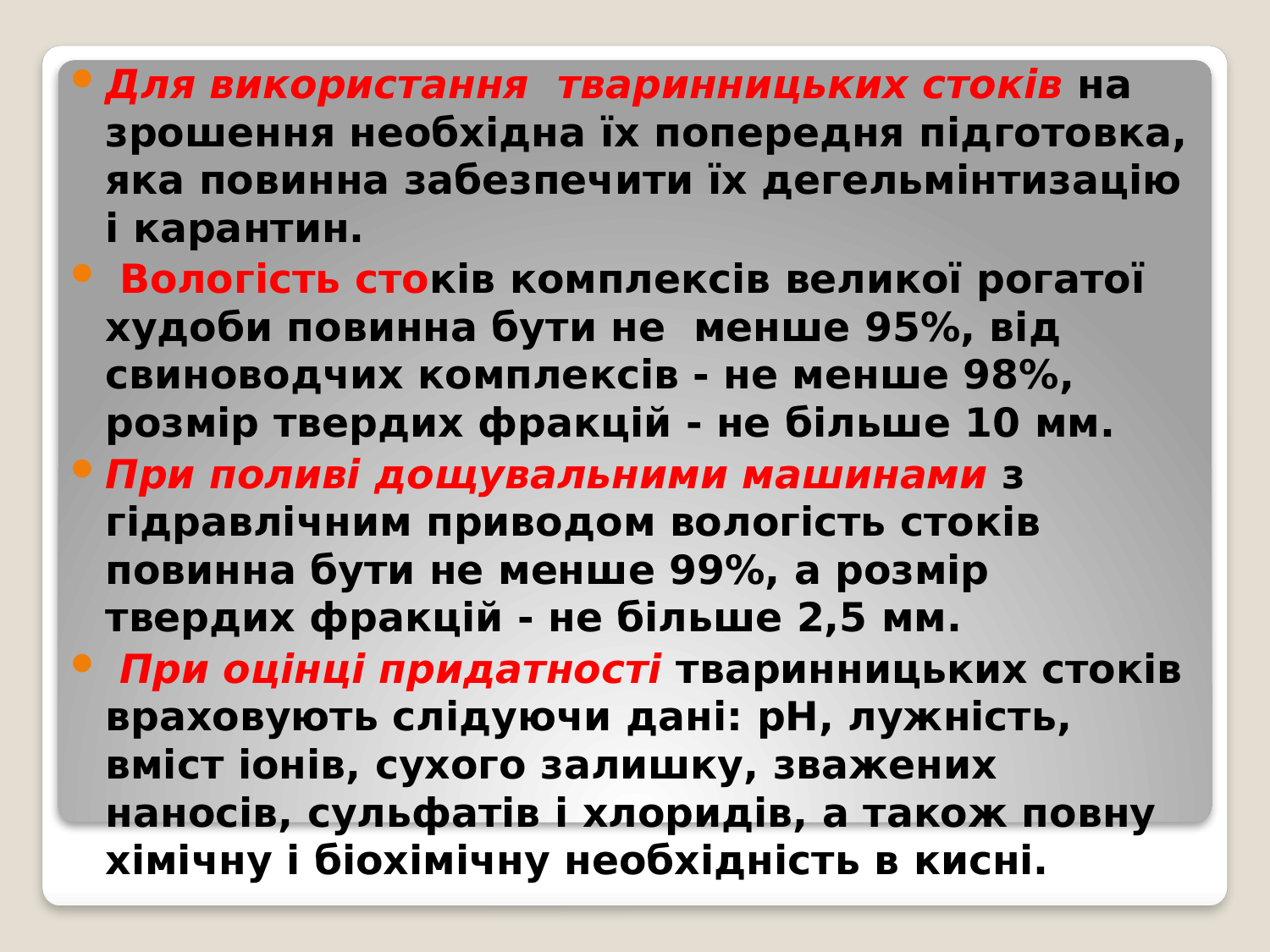

Для використання  тваринницьких стоків на зрошення необхідна їх попередня підготовка, яка повинна забезпечити їх дегельмінтизацію і карантин.
 Вологість стоків комплексів великої рогатої худоби повинна бути не  менше 95%, від свиноводчих комплексів - не менше 98%, розмір твердих фракцій - не більше 10 мм.
При поливі дощувальними машинами з гідравлічним приводом вологість стоків повинна бути не менше 99%, а розмір твердих фракцій - не більше 2,5 мм.
 При оцінці придатності тваринницьких стоків враховують слідуючи дані: рН, лужність, вміст іонів, сухого залишку, зважених наносів, сульфатів і хлоридів, а також повну хімічну і біохімічну необхідність в кисні.